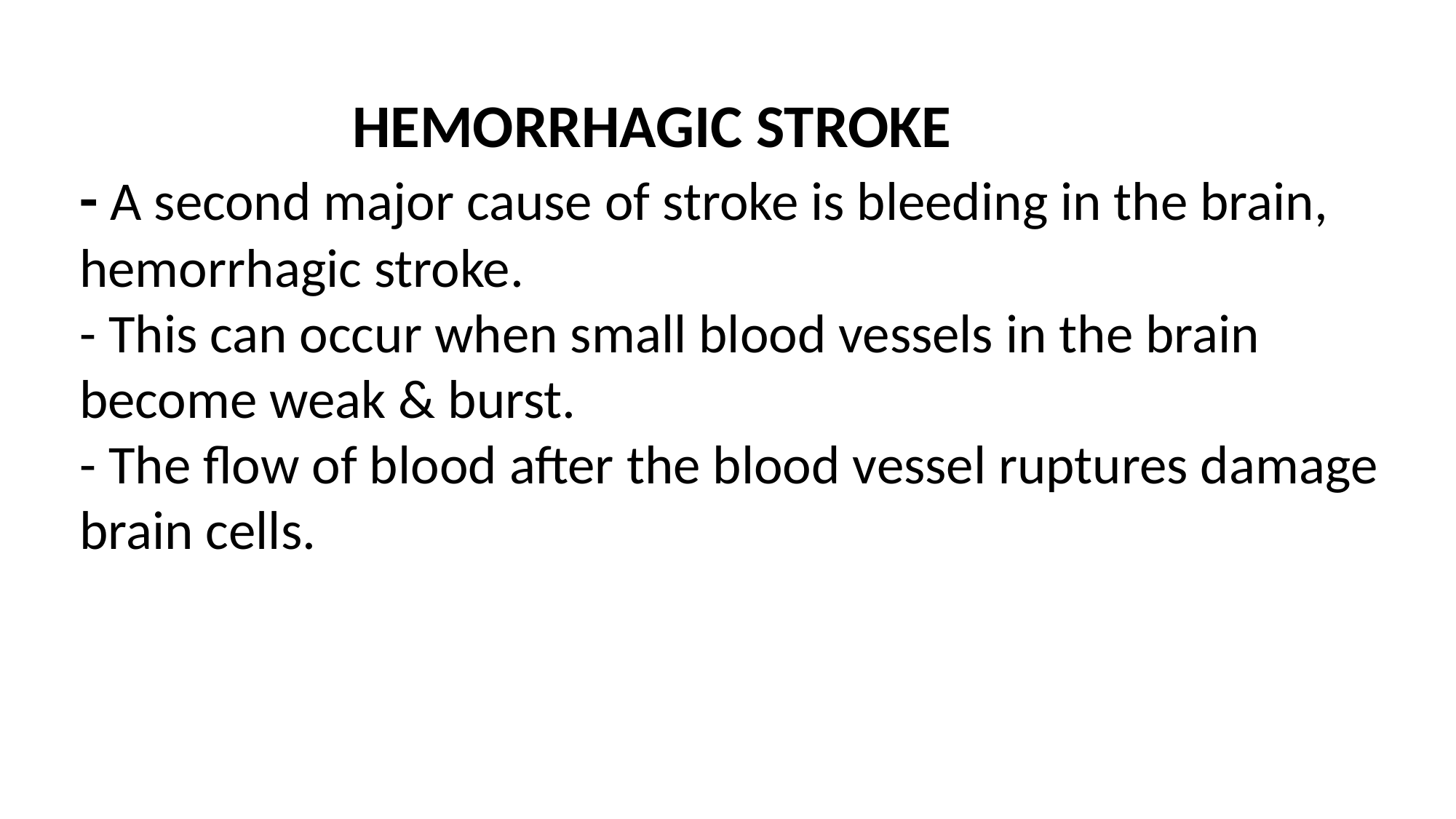

HEMORRHAGIC STROKE
- A second major cause of stroke is bleeding in the brain, hemorrhagic stroke.
- This can occur when small blood vessels in the brain become weak & burst.
- The flow of blood after the blood vessel ruptures damage brain cells.